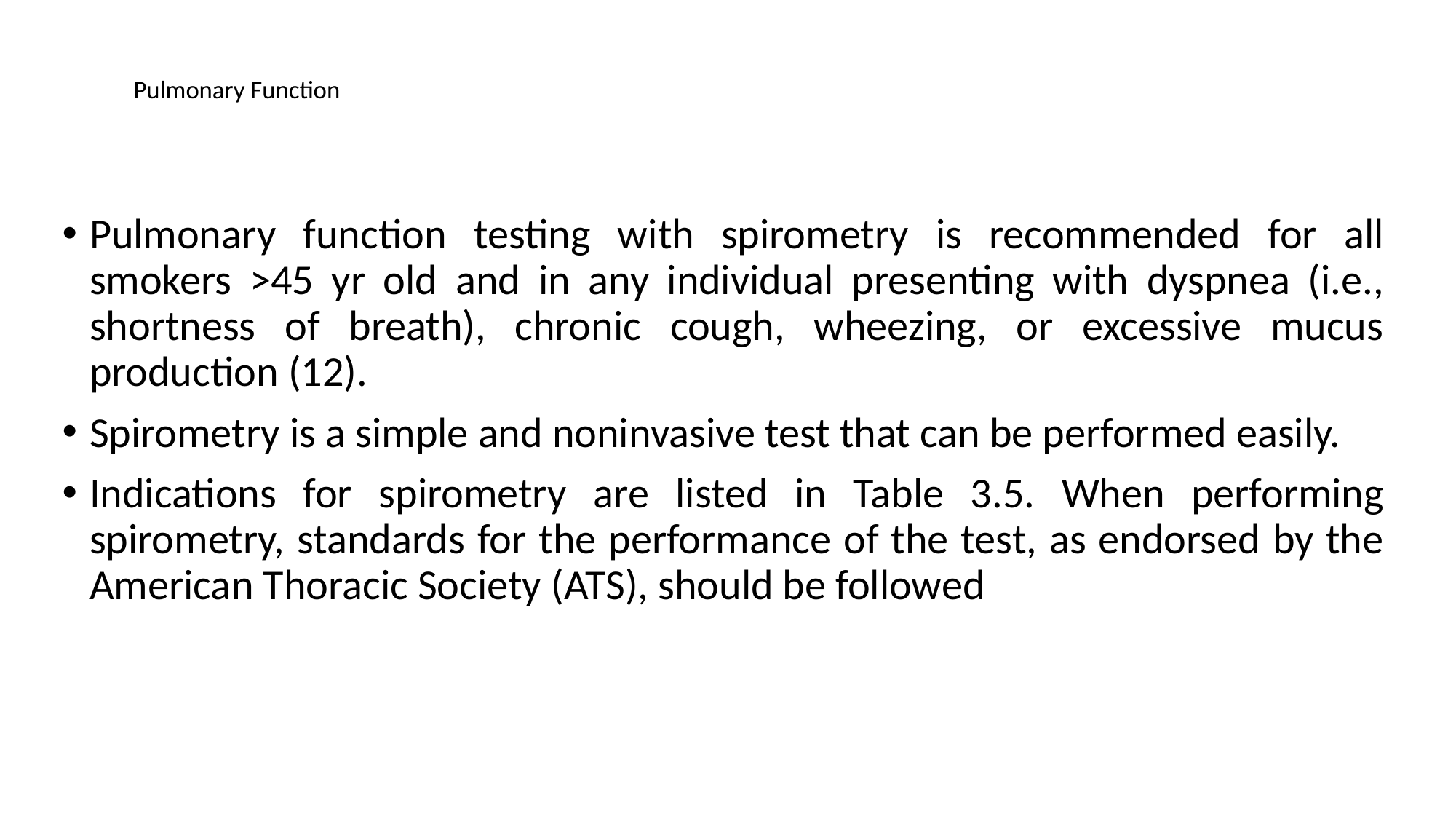

# Pulmonary Function

Pulmonary function testing with spirometry is recommended for all smokers >45 yr old and in any individual presenting with dyspnea (i.e., shortness of breath), chronic cough, wheezing, or excessive mucus production (12).
Spirometry is a simple and noninvasive test that can be performed easily.
Indications for spirometry are listed in Table 3.5. When performing spirometry, standards for the performance of the test, as endorsed by the American Thoracic Society (ATS), should be followed